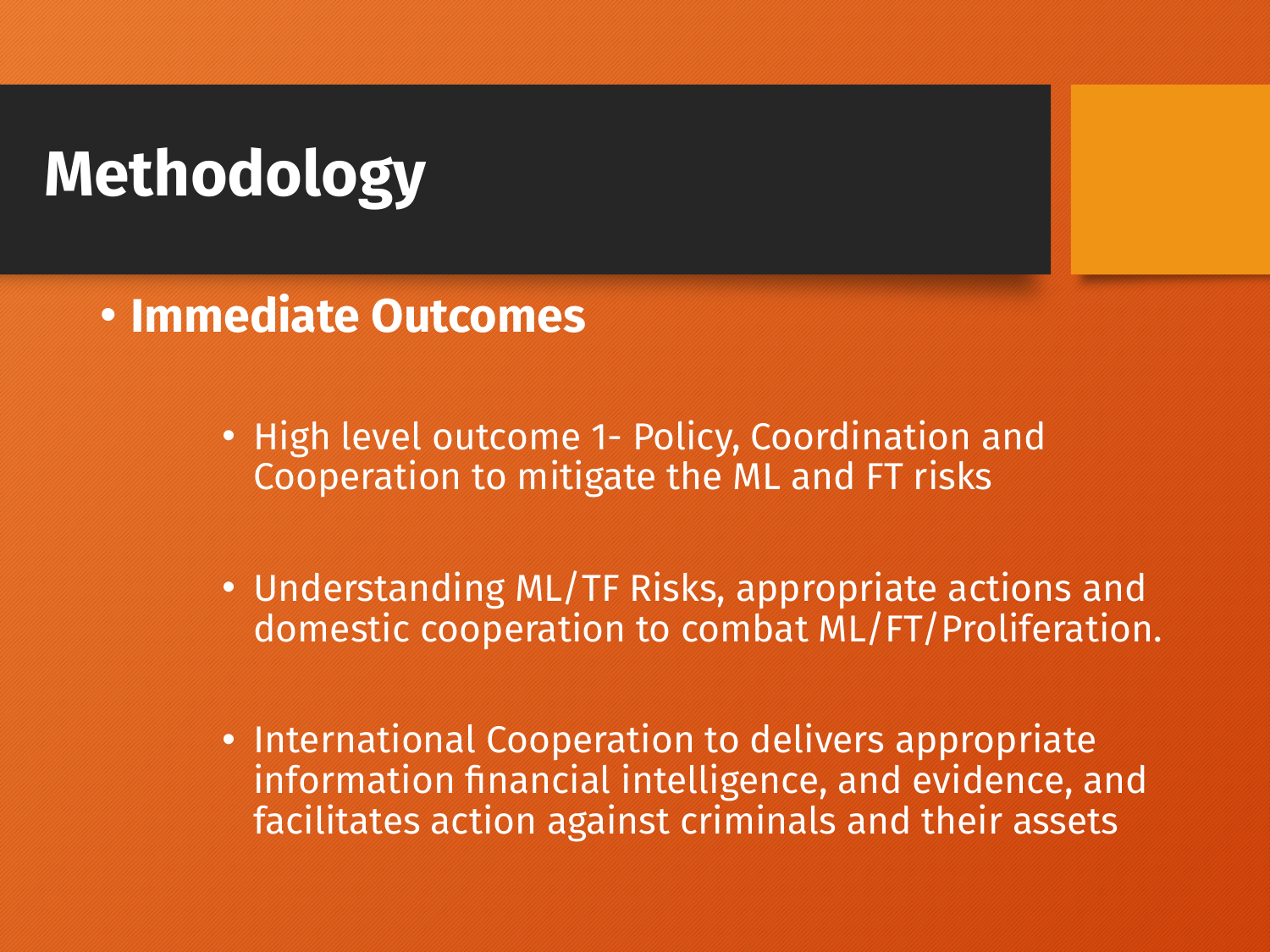

# Methodology
Immediate Outcomes

High level outcome 1- Policy, Coordination and Cooperation to mitigate the ML and FT risks

Understanding ML/TF Risks, appropriate actions and domestic cooperation to combat ML/FT/Proliferation.

International Cooperation to delivers appropriate information financial intelligence, and evidence, and facilitates action against criminals and their assets